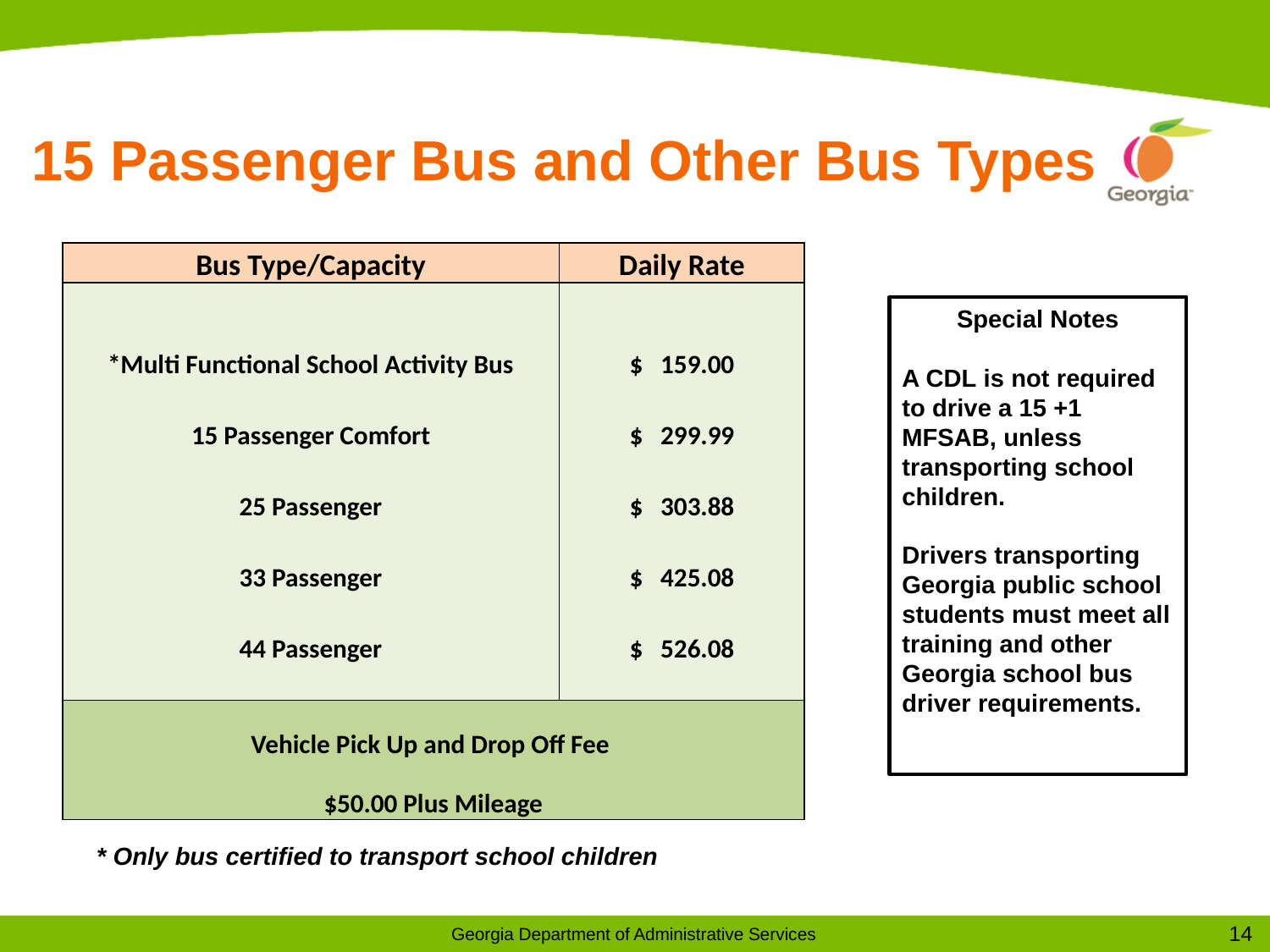

# 15 Passenger Bus and Other Bus Types
| Bus Type/Capacity |  | Daily Rate |
| --- | --- | --- |
|  |  |  |
| \*Multi Functional School Activity Bus |  | $ 159.00 |
|  |  |  |
| 15 Passenger Comfort |  | $ 299.99 |
|  |  |  |
| 25 Passenger |  | $ 303.88 |
|  |  |  |
| 33 Passenger |  | $ 425.08 |
|  |  |  |
| 44 Passenger |  | $ 526.08 |
|  |  |  |
|  |  |  |
| Vehicle Pick Up and Drop Off Fee |  |  |
|  |  |  |
| $50.00 Plus Mileage |  |  |
Special Notes

A CDL is not required to drive a 15 +1 MFSAB, unless transporting school children.

Drivers transporting Georgia public school students must meet all training and other Georgia school bus driver requirements.

* Only bus certified to transport school children